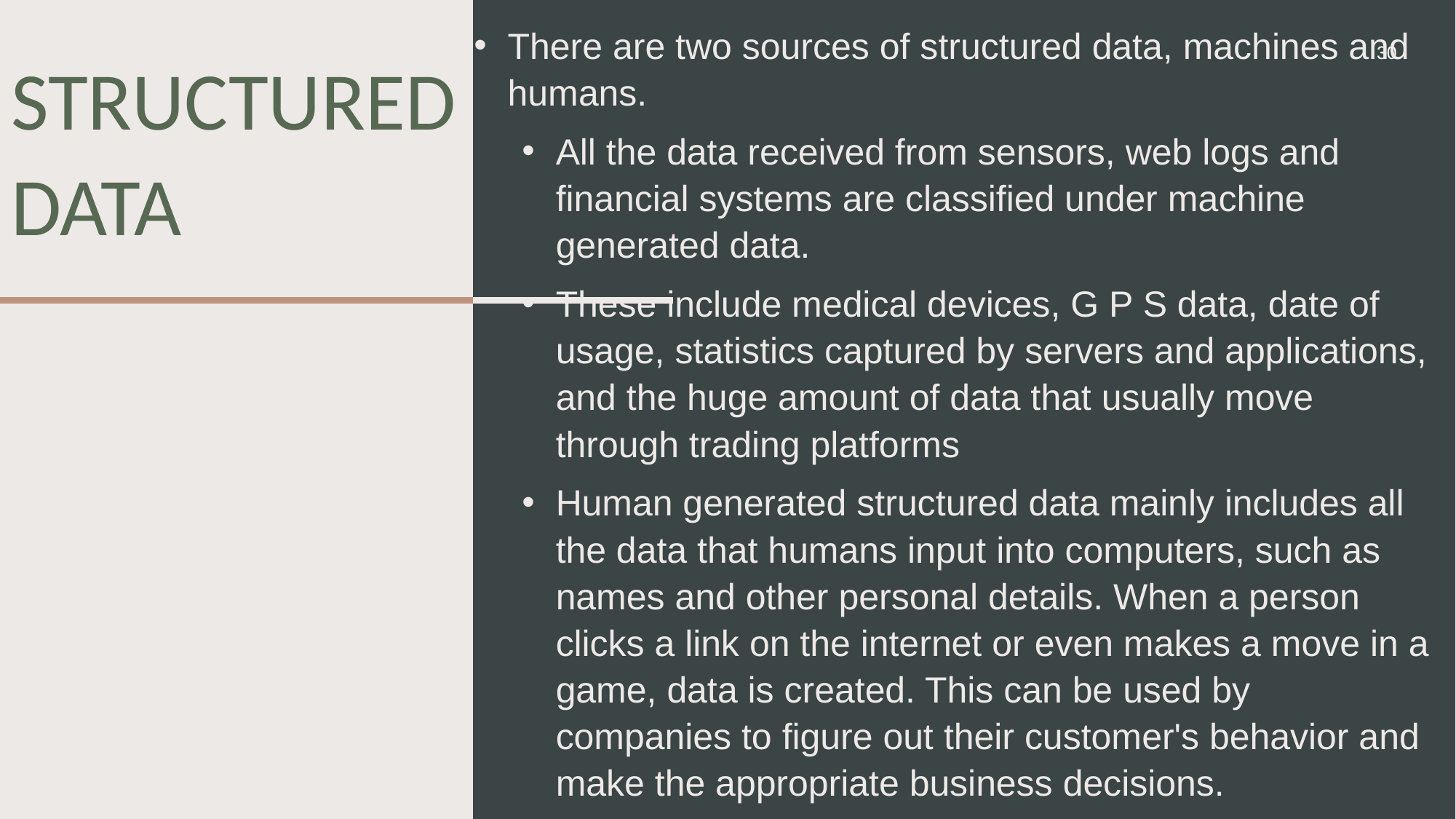

There are two sources of structured data, machines and humans.
All the data received from sensors, web logs and financial systems are classified under machine generated data.
These include medical devices, G P S data, date of usage, statistics captured by servers and applications, and the huge amount of data that usually move through trading platforms
Human generated structured data mainly includes all the data that humans input into computers, such as names and other personal details. When a person clicks a link on the internet or even makes a move in a game, data is created. This can be used by companies to figure out their customer's behavior and make the appropriate business decisions.

# Structured data
30